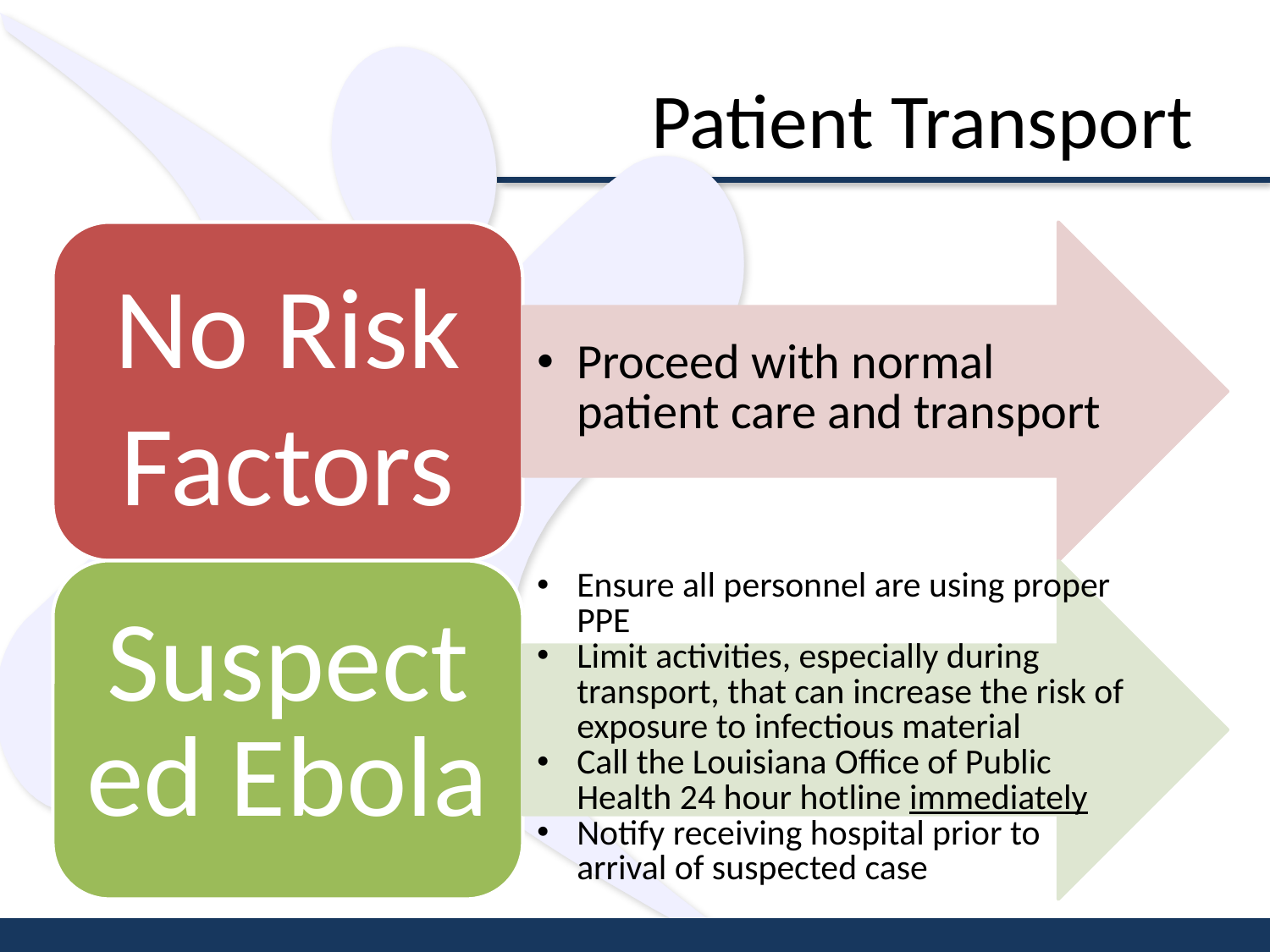

# Patient Transport
Proceed with normal patient care and transport
Suspected Ebola
Ensure all personnel are using proper PPE
Notify receiving hospital prior to arrival of suspected case
Call the Louisiana Office of Public Health 24 hour hotline immediately
Limit activities, especially during transport, that can increase the risk of exposure to infectious material